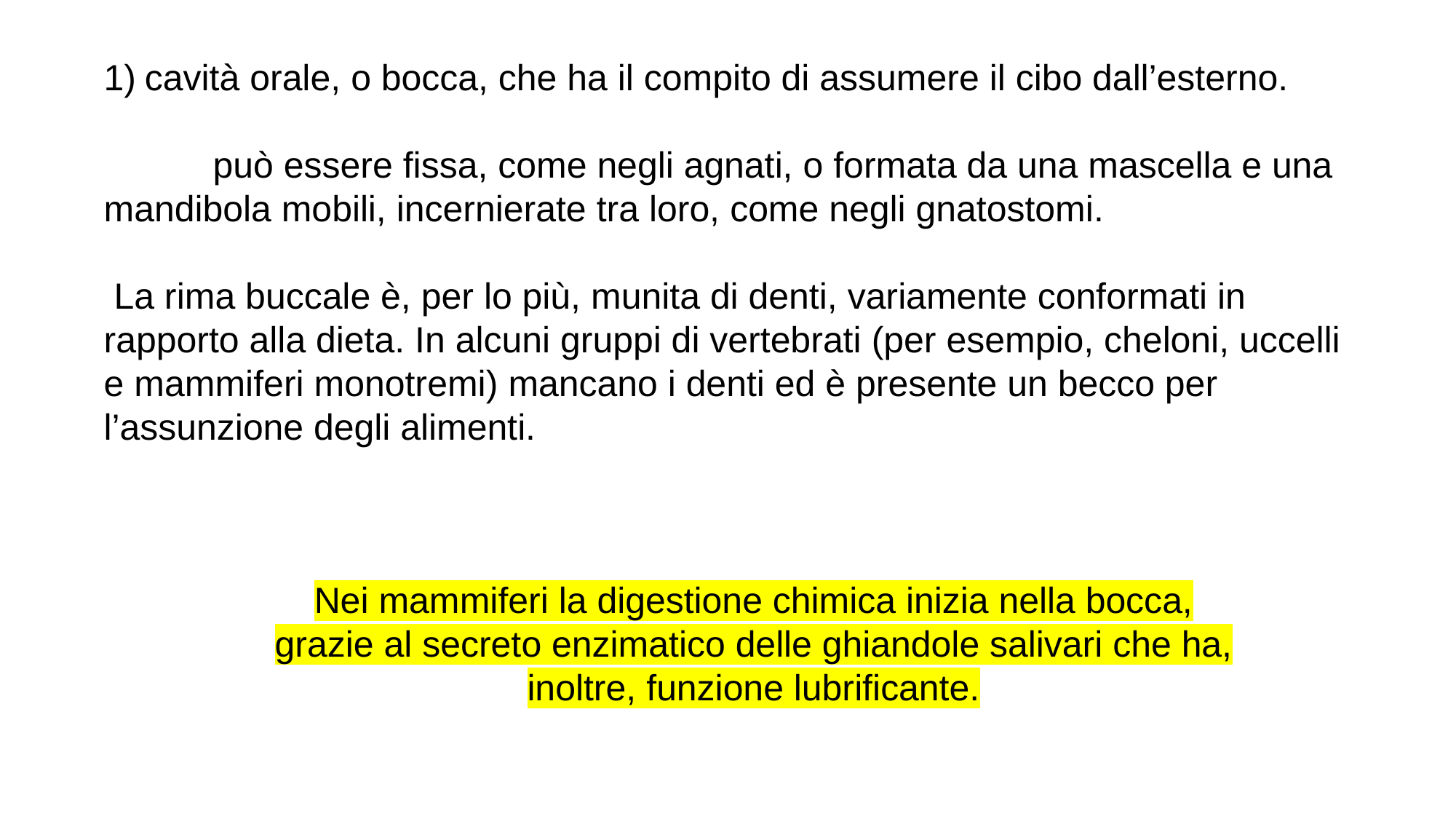

cavità orale, o bocca, che ha il compito di assumere il cibo dall’esterno.

	può essere fissa, come negli agnati, o formata da una mascella e una mandibola mobili, incernierate tra loro, come negli gnatostomi.

 La rima buccale è, per lo più, munita di denti, variamente conformati in rapporto alla dieta. In alcuni gruppi di vertebrati (per esempio, cheloni, uccelli e mammiferi monotremi) mancano i denti ed è presente un becco per l’assunzione degli alimenti.
Nei mammiferi la digestione chimica inizia nella bocca, grazie al secreto enzimatico delle ghiandole salivari che ha, inoltre, funzione lubrificante.